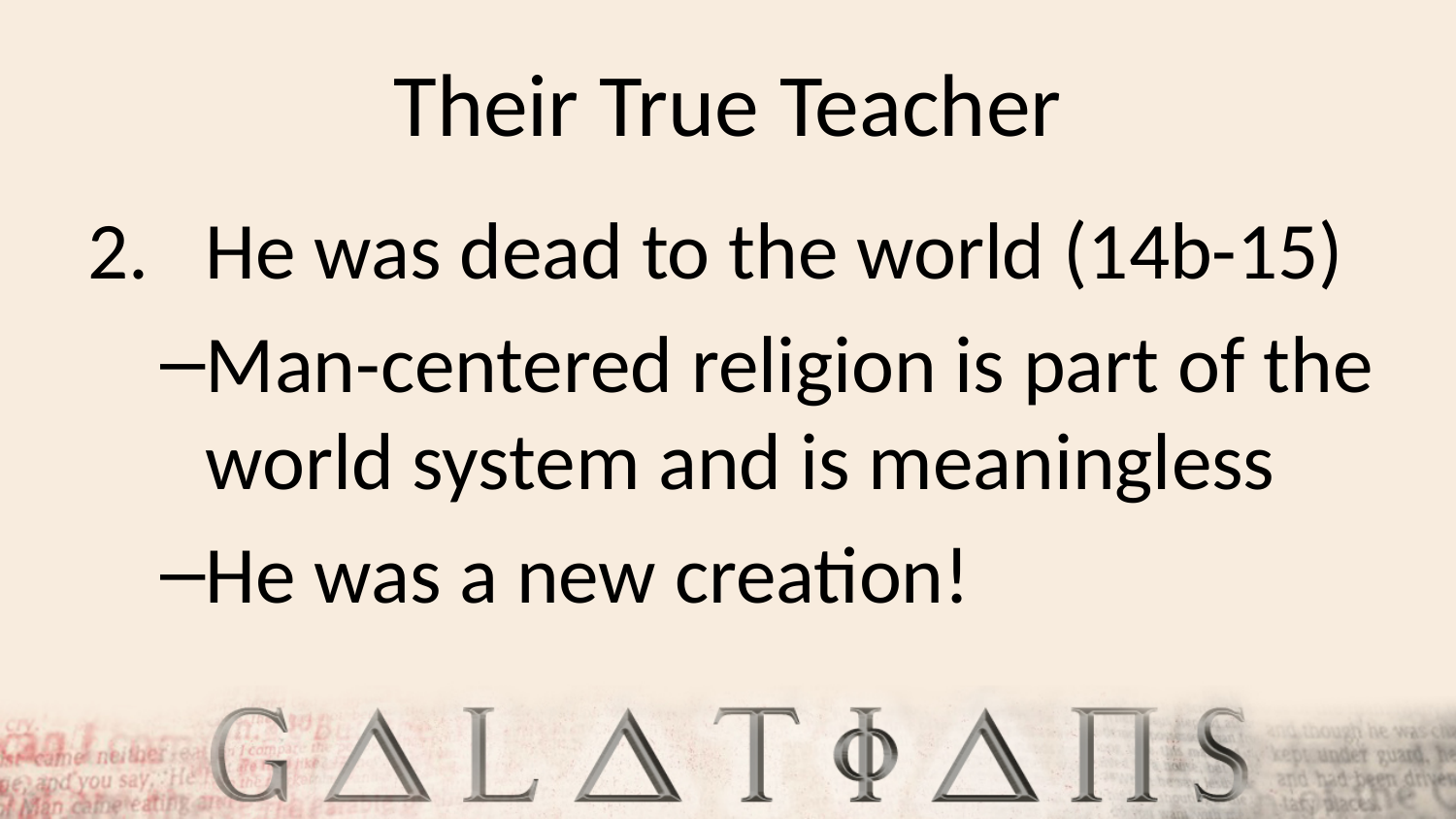

# Their True Teacher
He was dead to the world (14b-15)
Man-centered religion is part of the world system and is meaningless
He was a new creation!